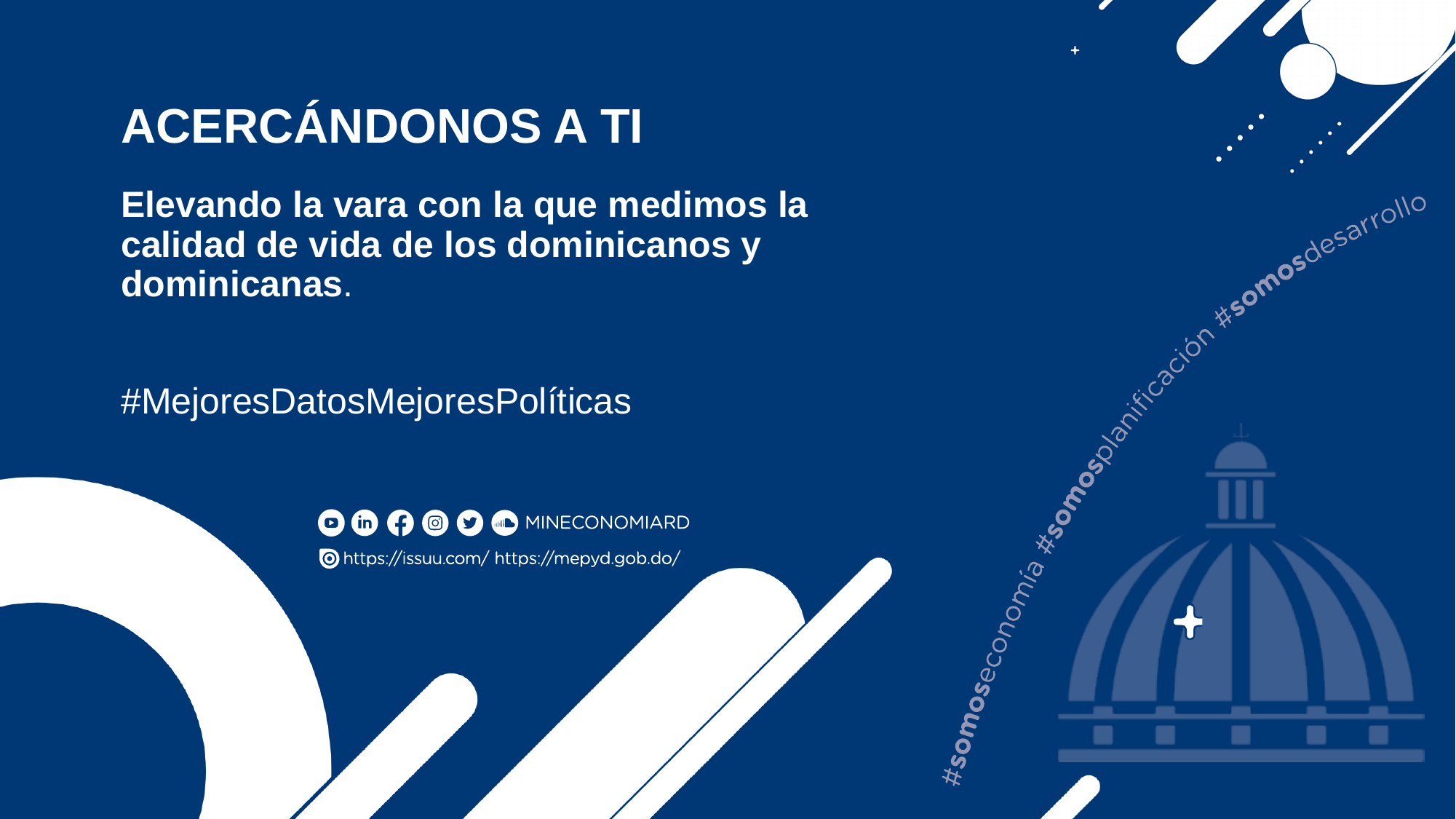

# ACERCÁNDONOS A TI Elevando la vara con la que medimos la calidad de vida de los dominicanos y dominicanas.

#MejoresDatosMejoresPolíticas